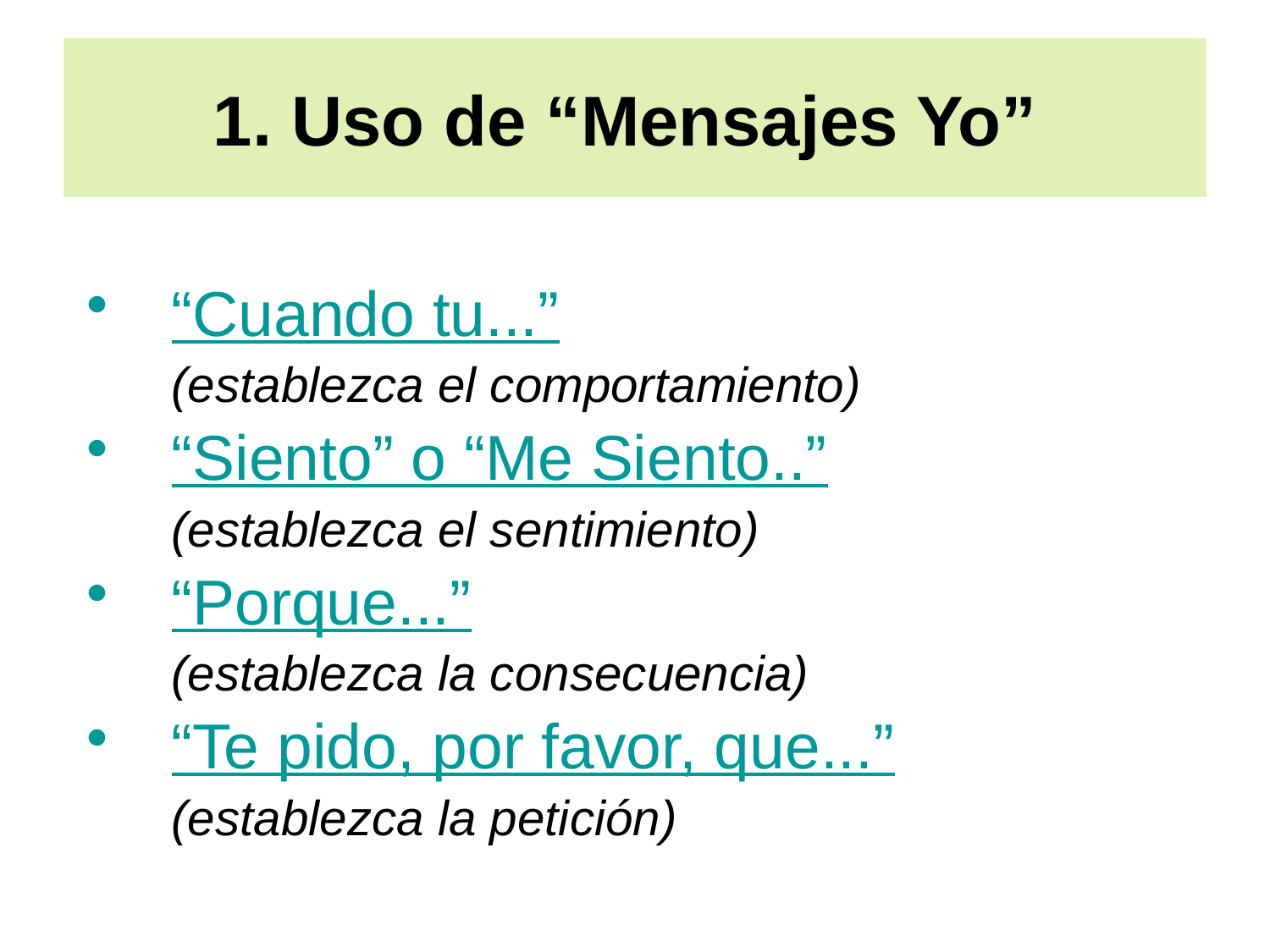

# 1. Uso de “Mensajes Yo”
“Cuando tu...”
	(establezca el comportamiento)
“Siento” o “Me Siento..”
	(establezca el sentimiento)
“Porque...”
	(establezca la consecuencia)
“Te pido, por favor, que...”
	(establezca la petición)